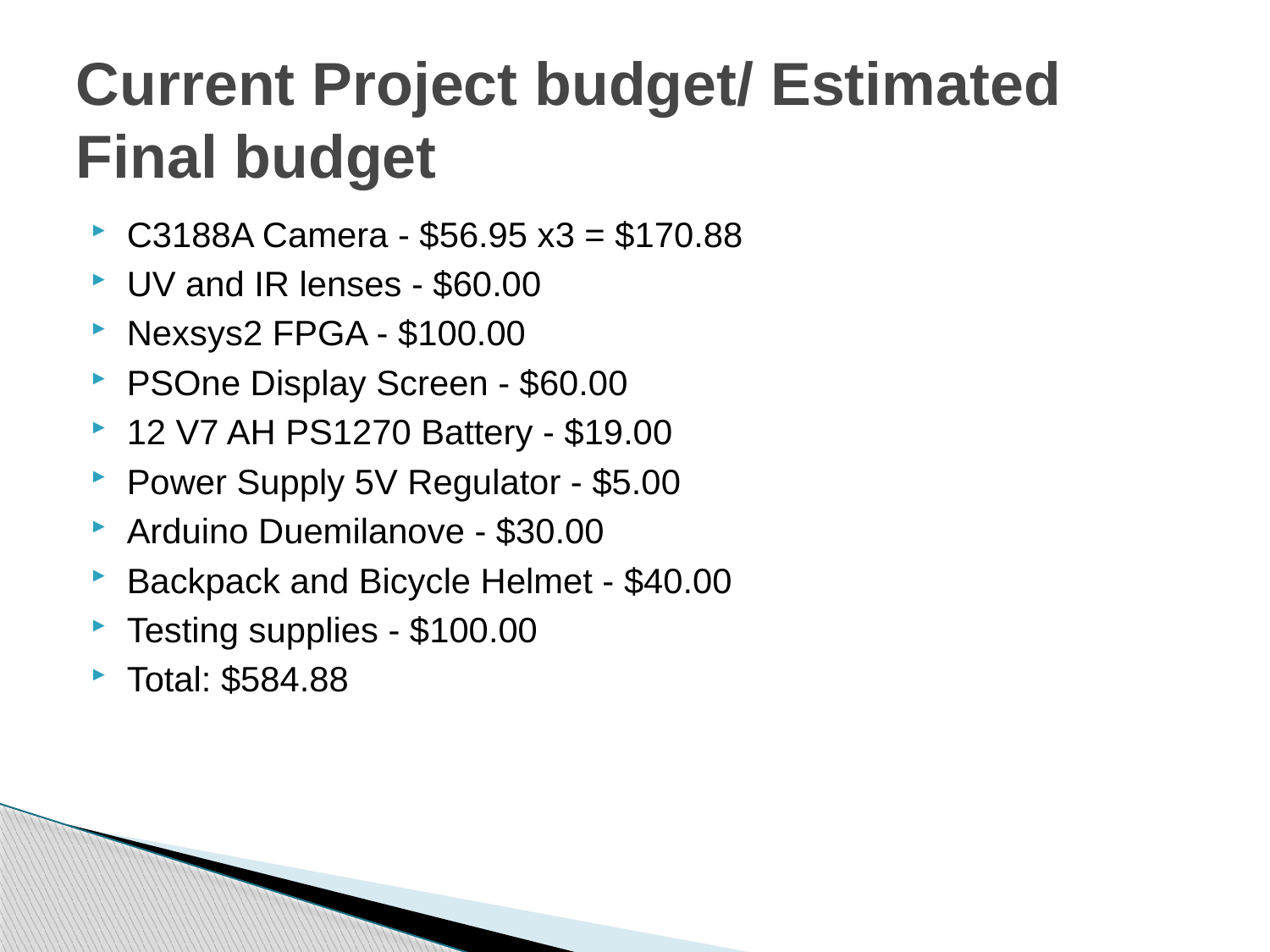

# Current Project budget/ Estimated Final budget
C3188A Camera - $56.95 x3 = $170.88
UV and IR lenses - $60.00
Nexsys2 FPGA - $100.00
PSOne Display Screen - $60.00
12 V7 AH PS1270 Battery - $19.00
Power Supply 5V Regulator - $5.00
Arduino Duemilanove - $30.00
Backpack and Bicycle Helmet - $40.00
Testing supplies - $100.00
Total: $584.88